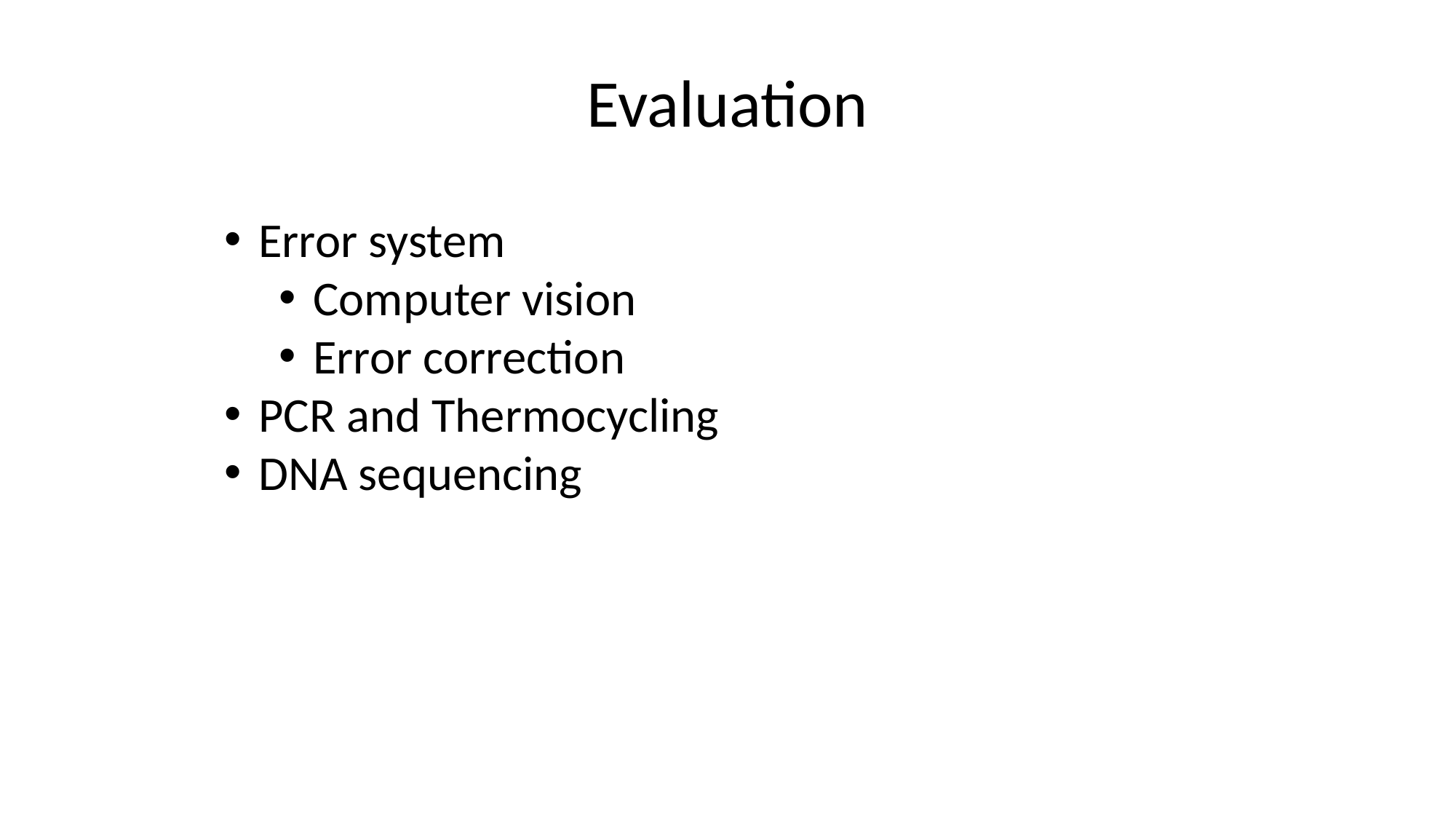

# Evaluation
Error system
Computer vision
Error correction
PCR and Thermocycling
DNA sequencing